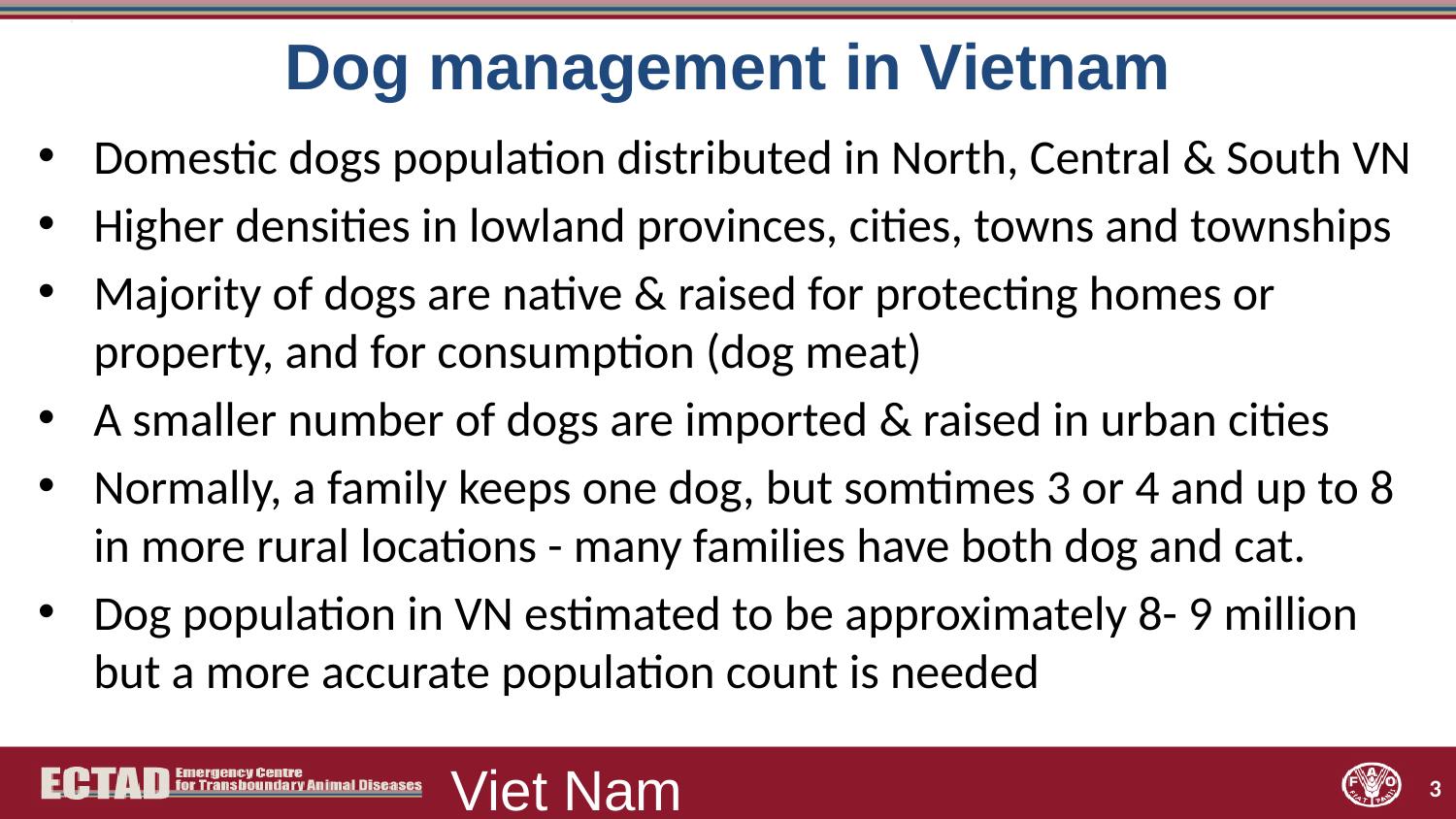

# Dog management in Vietnam
Domestic dogs population distributed in North, Central & South VN
Higher densities in lowland provinces, cities, towns and townships
Majority of dogs are native & raised for protecting homes or property, and for consumption (dog meat)
A smaller number of dogs are imported & raised in urban cities
Normally, a family keeps one dog, but somtimes 3 or 4 and up to 8 in more rural locations - many families have both dog and cat.
Dog population in VN estimated to be approximately 8- 9 million but a more accurate population count is needed

3